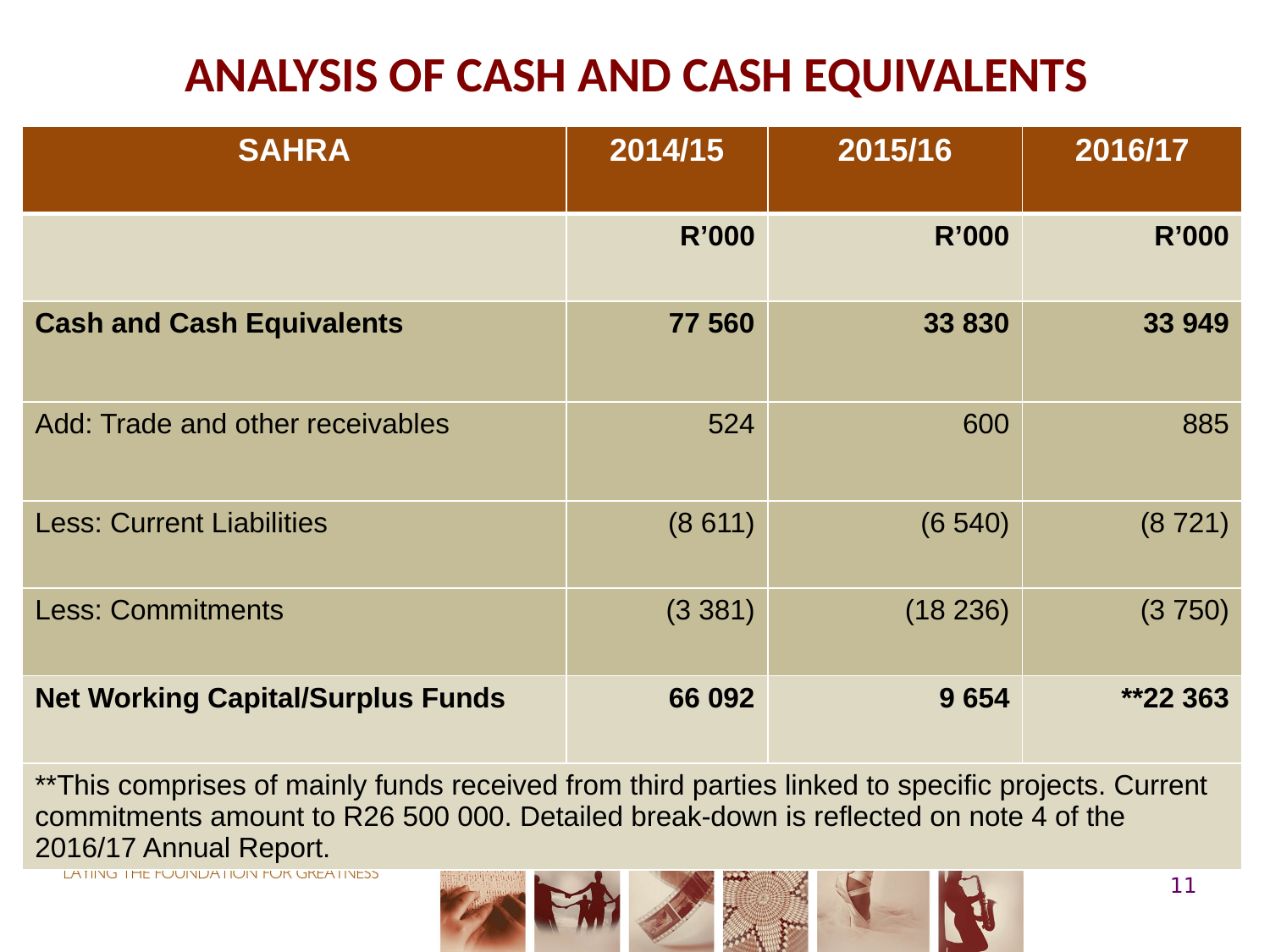

# ANALYSIS OF CASH AND CASH EQUIVALENTS
| SAHRA | 2014/15 | 2015/16 | 2016/17 |
| --- | --- | --- | --- |
|  | R’000 | R’000 | R’000 |
| Cash and Cash Equivalents | 77 560 | 33 830 | 33 949 |
| Add: Trade and other receivables | 524 | 600 | 885 |
| Less: Current Liabilities | (8 611) | (6 540) | (8 721) |
| Less: Commitments | (3 381) | (18 236) | (3 750) |
| Net Working Capital/Surplus Funds | 66 092 | 9 654 | \*\*22 363 |
| \*\*This comprises of mainly funds received from third parties linked to specific projects. Current commitments amount to R26 500 000. Detailed break-down is reflected on note 4 of the 2016/17 Annual Report. |  |  |  |

11